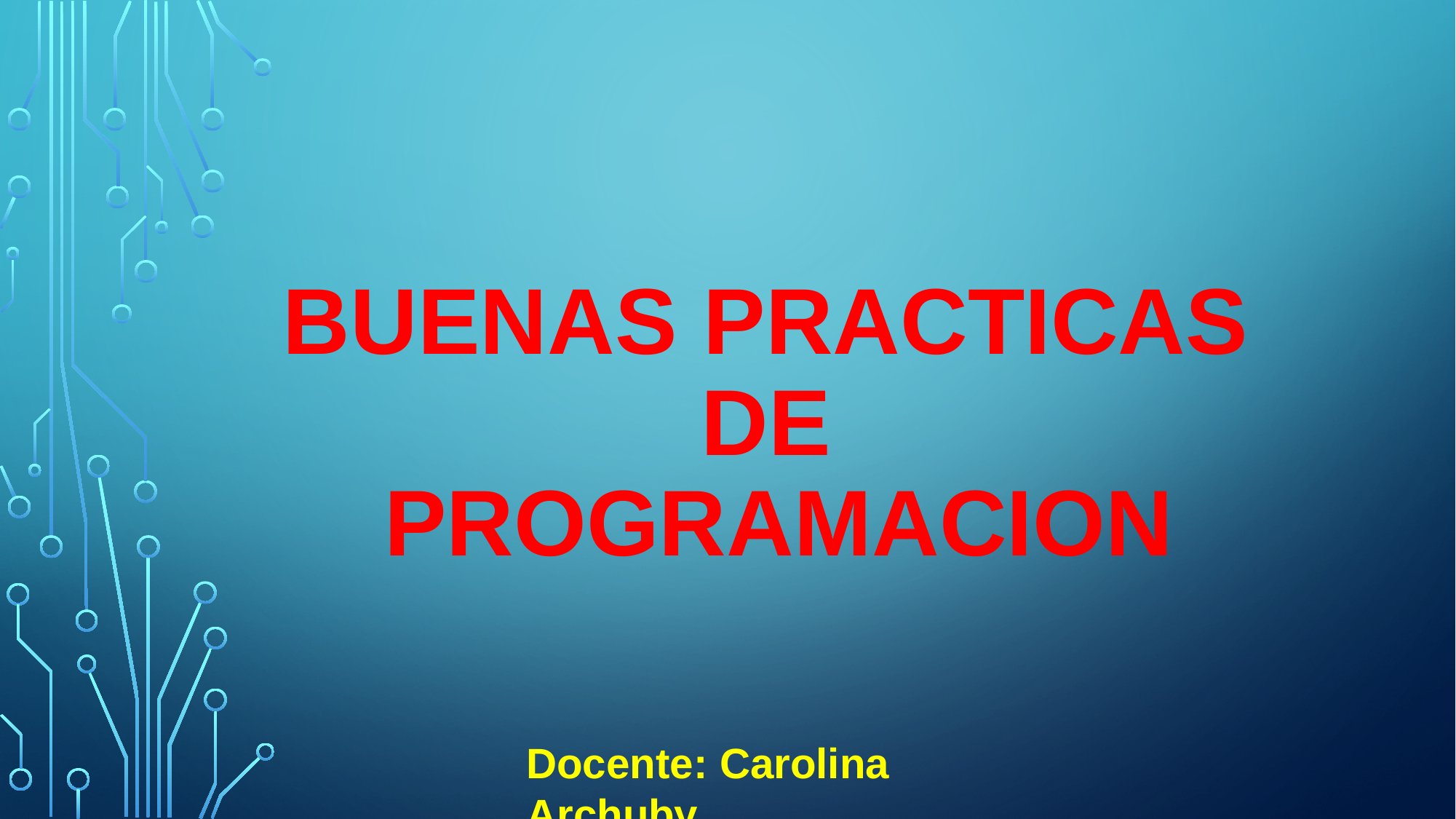

# BUENAS PRACTICAS DE PROGRAMACION
Docente: Carolina Archuby